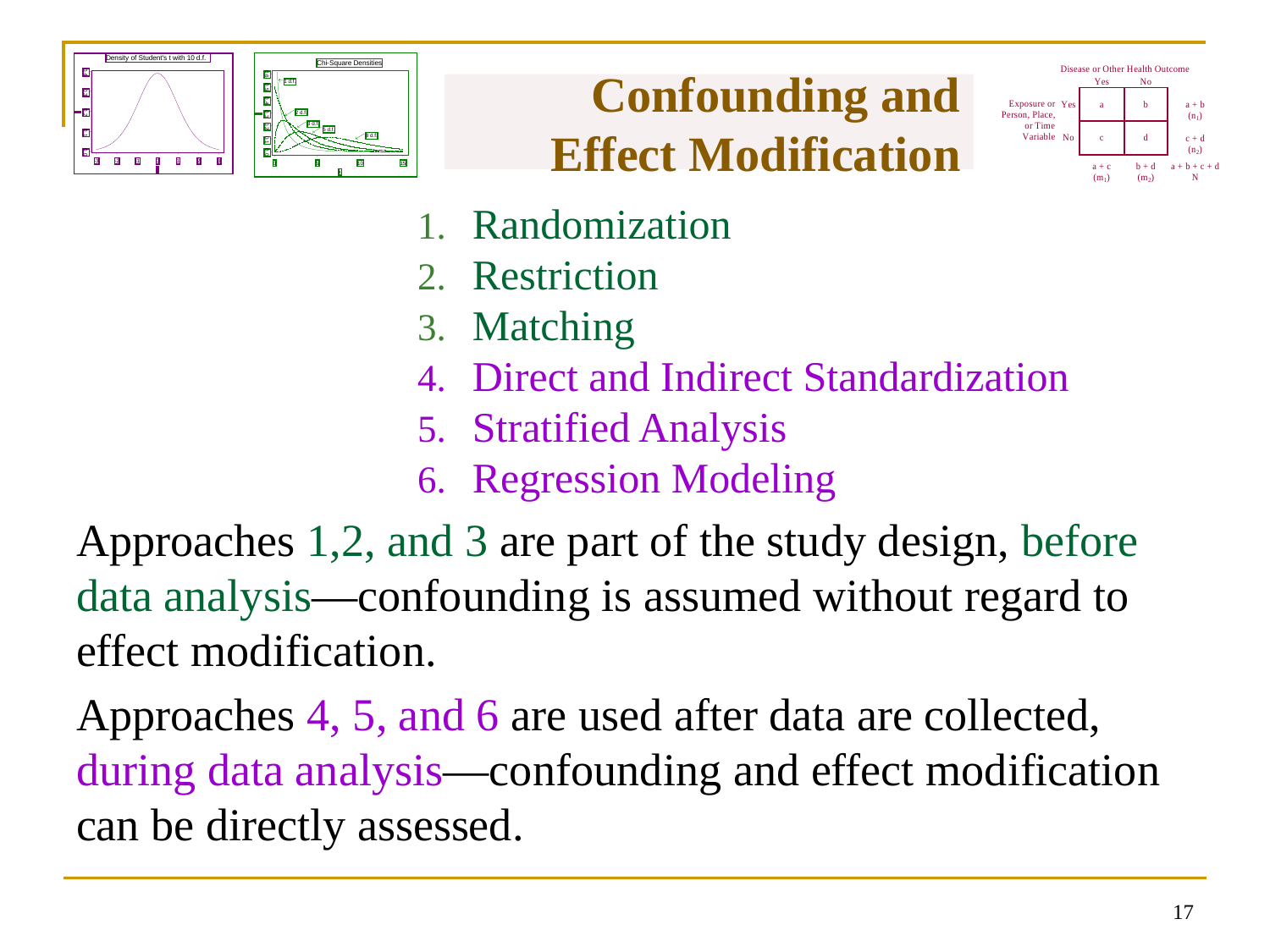

# Confounding and Effect Modification
Randomization
Restriction
Matching
Direct and Indirect Standardization
Stratified Analysis
Regression Modeling
Approaches 1,2, and 3 are part of the study design, before data analysis—confounding is assumed without regard to effect modification.
Approaches 4, 5, and 6 are used after data are collected, during data analysis—confounding and effect modification can be directly assessed.
17